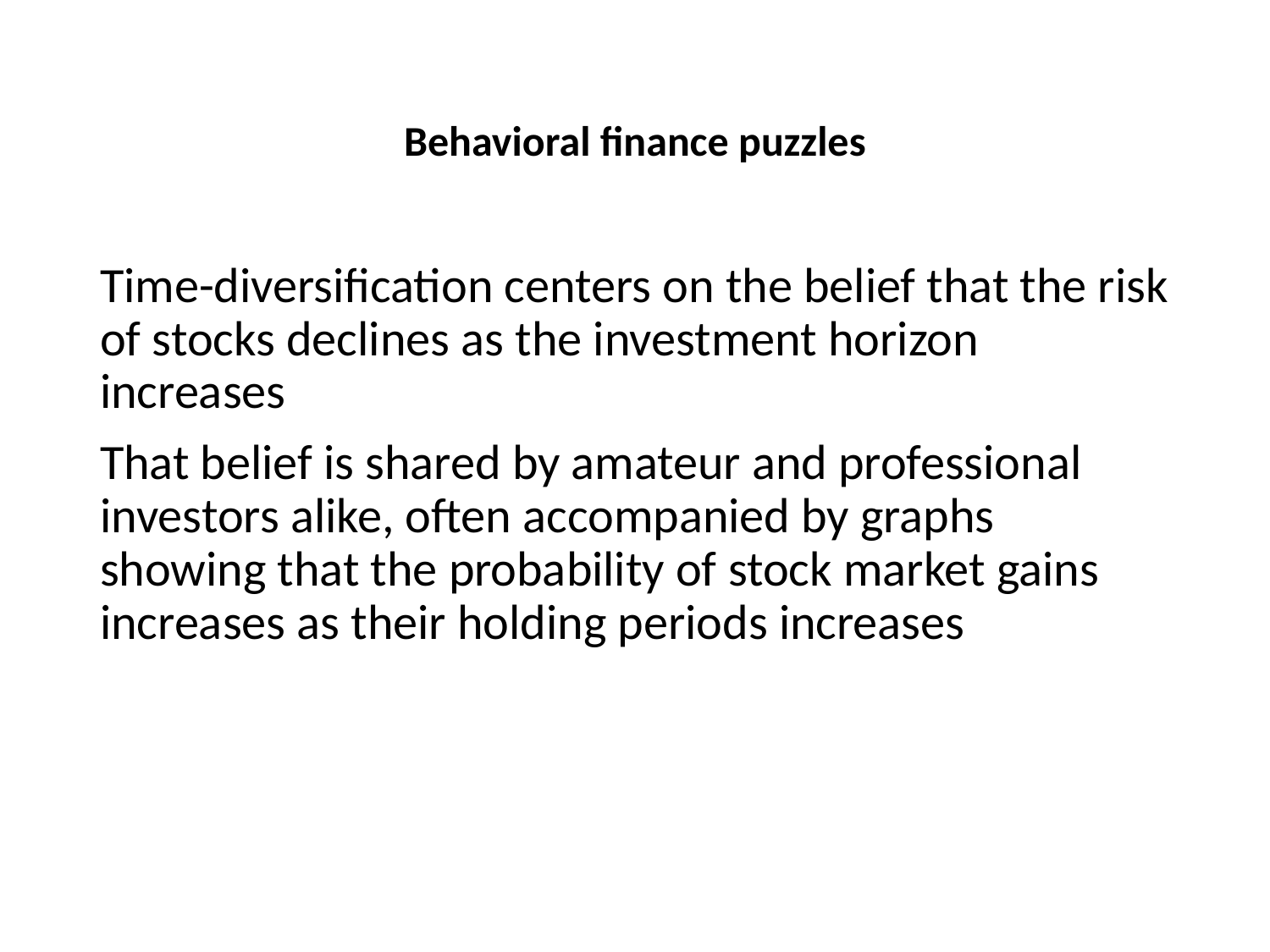

# Behavioral finance puzzles
Time-diversification centers on the belief that the risk of stocks declines as the investment horizon increases
That belief is shared by amateur and professional investors alike, often accompanied by graphs showing that the probability of stock market gains increases as their holding periods increases